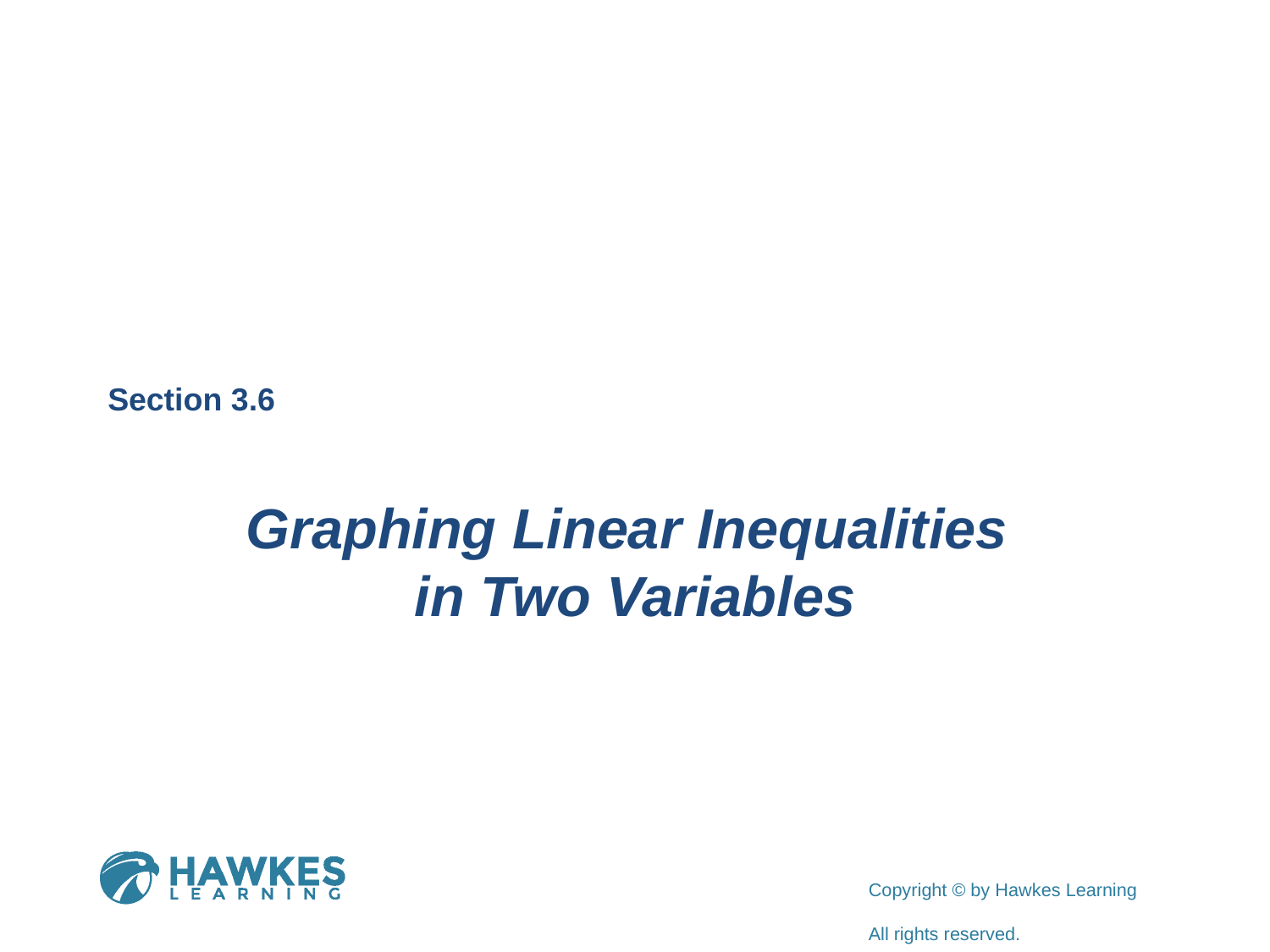

Section 3.6
Graphing Linear Inequalities
in Two Variables